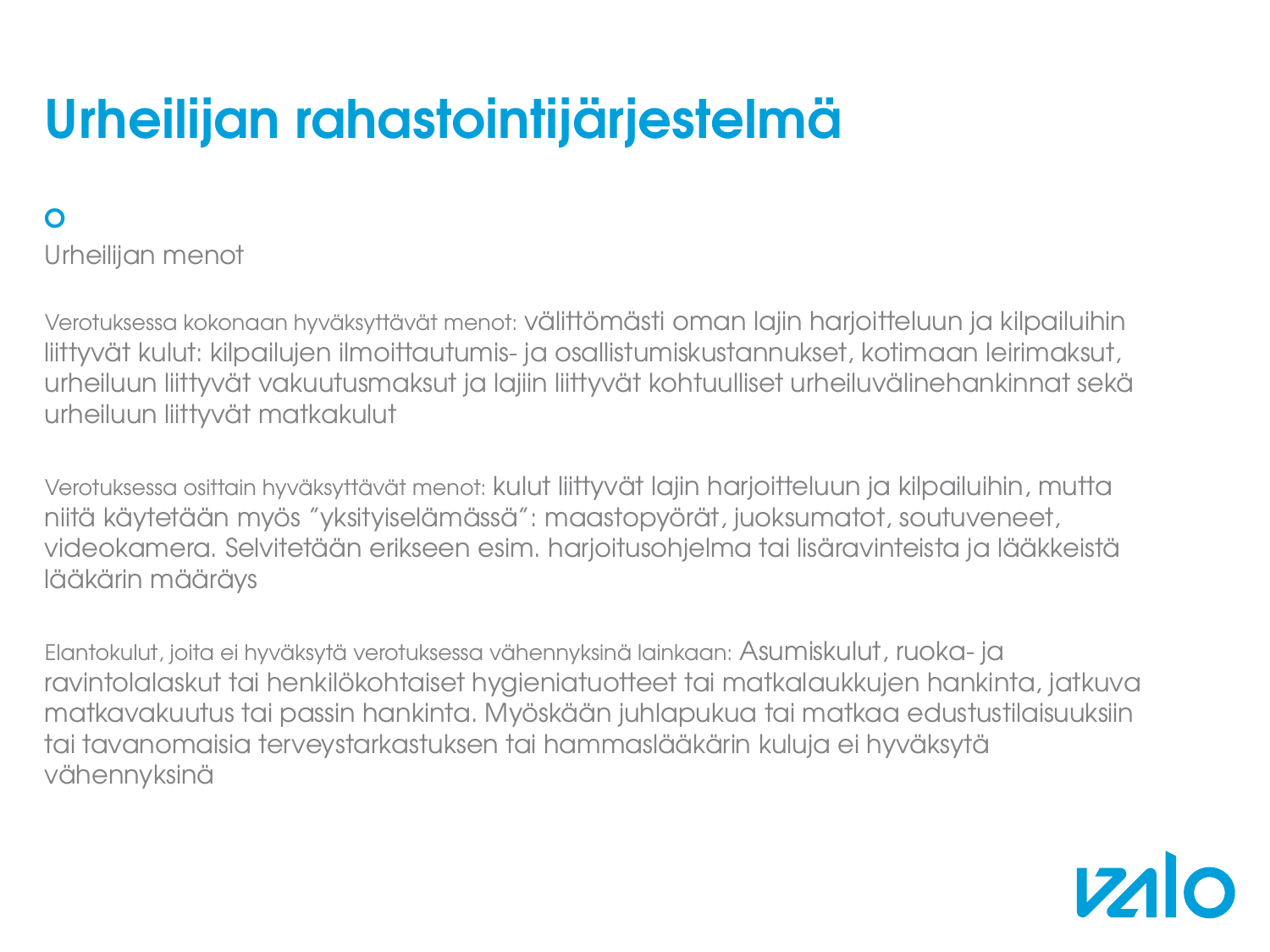

# Urheilijan rahastointijärjestelmä
O
Urheilijan menot

Verotuksessa kokonaan hyväksyttävät menot: välittömästi oman lajin harjoitteluun ja kilpailuihin liittyvät kulut: kilpailujen ilmoittautumis- ja osallistumiskustannukset, kotimaan leirimaksut, urheiluun liittyvät vakuutusmaksut ja lajiin liittyvät kohtuulliset urheiluvälinehankinnat sekä urheiluun liittyvät matkakulut

Verotuksessa osittain hyväksyttävät menot: kulut liittyvät lajin harjoitteluun ja kilpailuihin, mutta niitä käytetään myös ”yksityiselämässä”: maastopyörät, juoksumatot, soutuveneet, videokamera. Selvitetään erikseen esim. harjoitusohjelma tai lisäravinteista ja lääkkeistä lääkärin määräys

Elantokulut, joita ei hyväksytä verotuksessa vähennyksinä lainkaan: Asumiskulut, ruoka- ja ravintolalaskut tai henkilökohtaiset hygieniatuotteet tai matkalaukkujen hankinta, jatkuva matkavakuutus tai passin hankinta. Myöskään juhlapukua tai matkaa edustustilaisuuksiin tai tavanomaisia terveystarkastuksen tai hammaslääkärin kuluja ei hyväksytä vähennyksinä